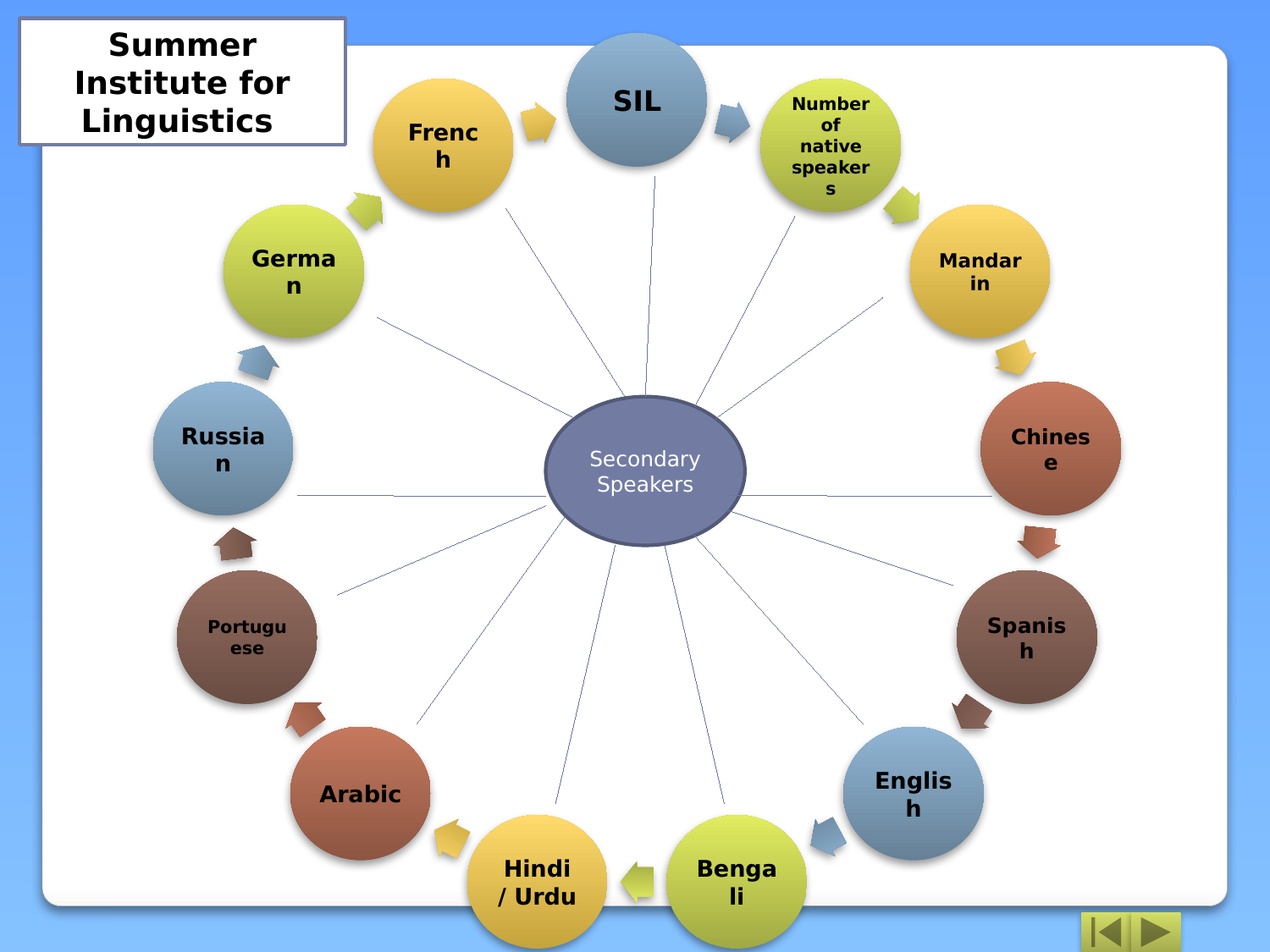

Summer Institute for Linguistics

SIL

French

Number of native speakers

German

Mandarin

Chinese

Russian

Portuguese

Spanish

Arabic

English

Bengali

Hindi
/ Urdu

Secondary Speakers